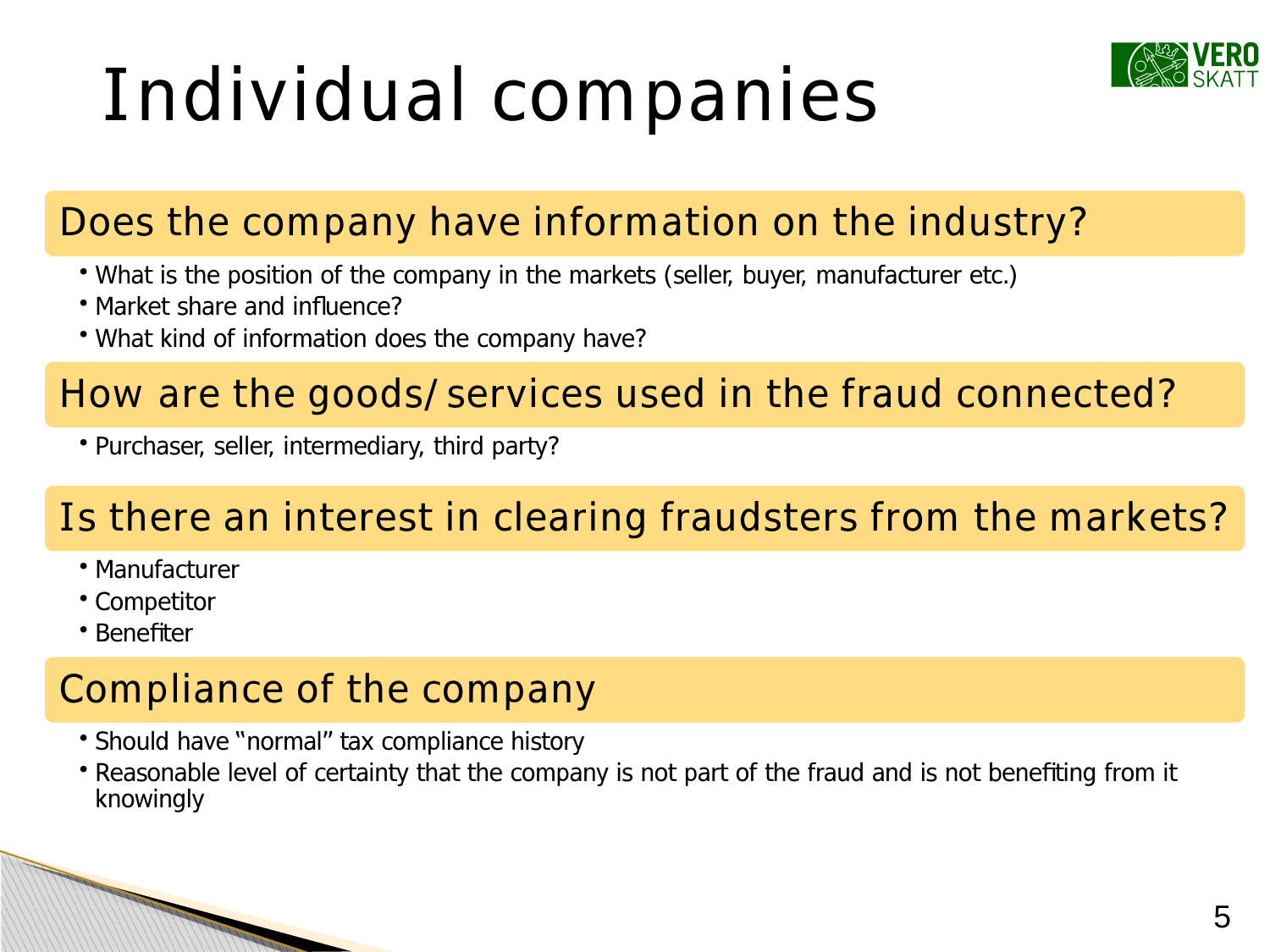

Individual companies
Does the company have information on the industry?
What is the position of the company in the markets (seller, buyer, manufacturer etc.)
Market share and influence?
What kind of information does the company have?
How are the goods/services used in the fraud connected?
Purchaser, seller, intermediary, third party?
Is there an interest in clearing fraudsters from the markets?
Manufacturer
Competitor
Benefiter
Compliance of the company
Should have “normal” tax compliance history
Reasonable level of certainty that the company is not part of the fraud and is not benefiting from it knowingly
5